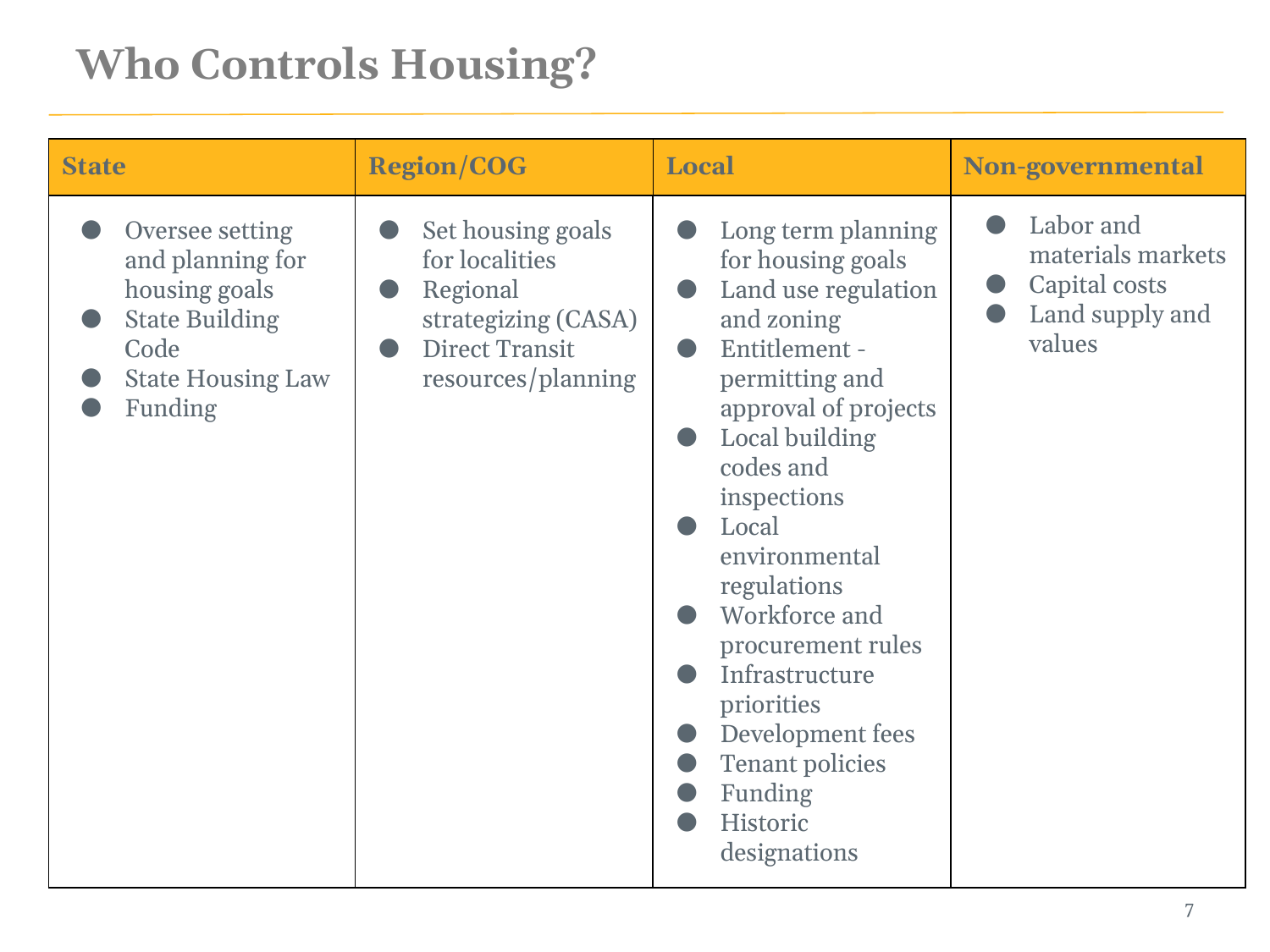

Who Controls Housing?
| State | Region/COG | Local | Non-governmental |
| --- | --- | --- | --- |
|  |  |  |  |
Labor and materials markets
Capital costs
Land supply and values
Oversee setting and planning for housing goals
State Building Code
State Housing Law
Funding
Set housing goals for localities
Regional strategizing (CASA)
Direct Transit resources/planning
Long term planning for housing goals
Land use regulation and zoning
Entitlement - permitting and approval of projects
Local building codes and inspections
Local environmental regulations
Workforce and procurement rules
Infrastructure priorities
Development fees
Tenant policies
Funding
Historic designations
7